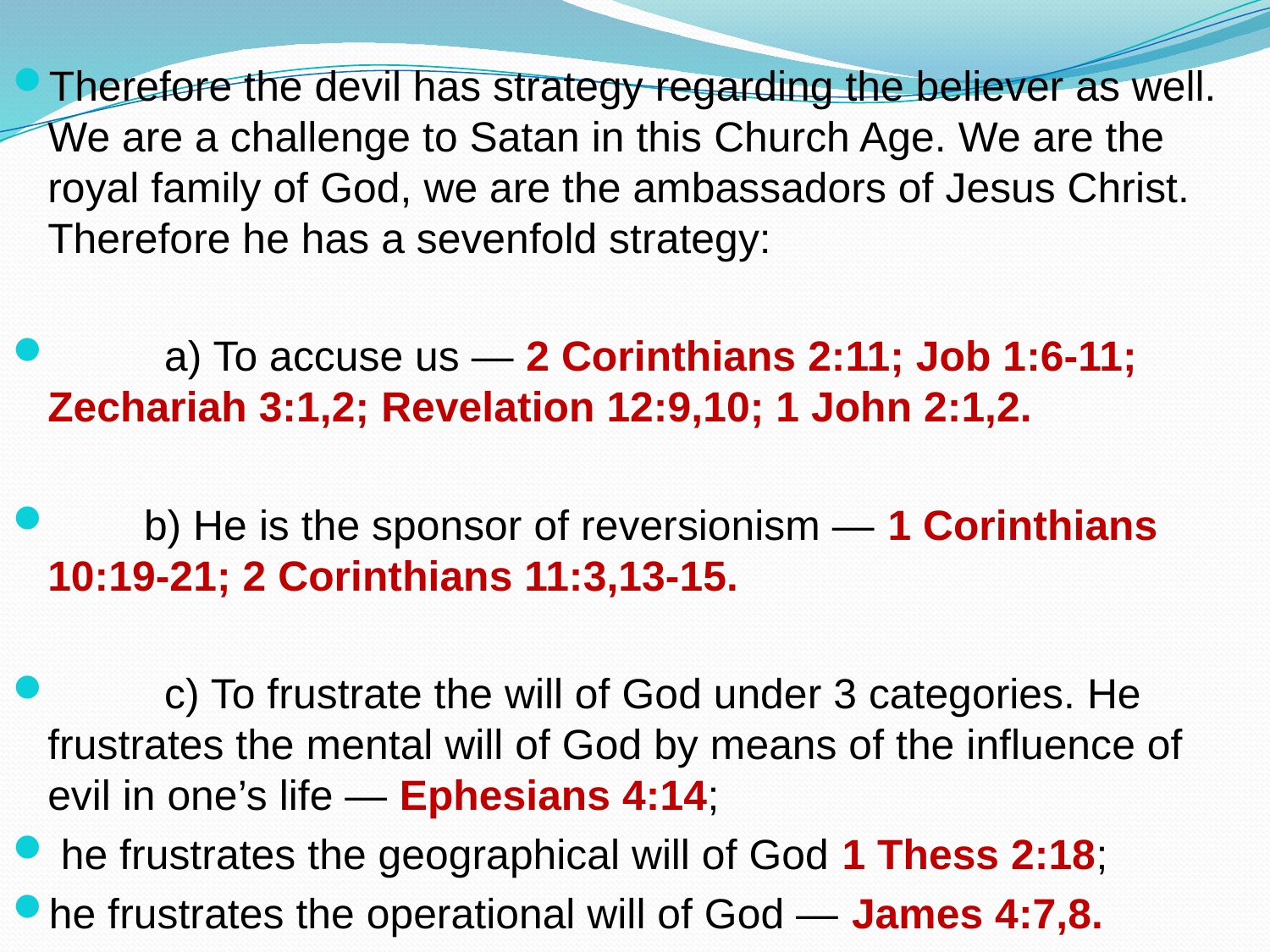

Therefore the devil has strategy regarding the believer as well. We are a challenge to Satan in this Church Age. We are the royal family of God, we are the ambassadors of Jesus Christ. Therefore he has a sevenfold strategy:

	a) To accuse us — 2 Corinthians 2:11; Job 1:6-11; Zechariah 3:1,2; Revelation 12:9,10; 1 John 2:1,2.

        b) He is the sponsor of reversionism — 1 Corinthians 10:19-21; 2 Corinthians 11:3,13-15.

	c) To frustrate the will of God under 3 categories. He frustrates the mental will of God by means of the influence of evil in one’s life — Ephesians 4:14;
 he frustrates the geographical will of God 1 Thess 2:18;
he frustrates the operational will of God — James 4:7,8.